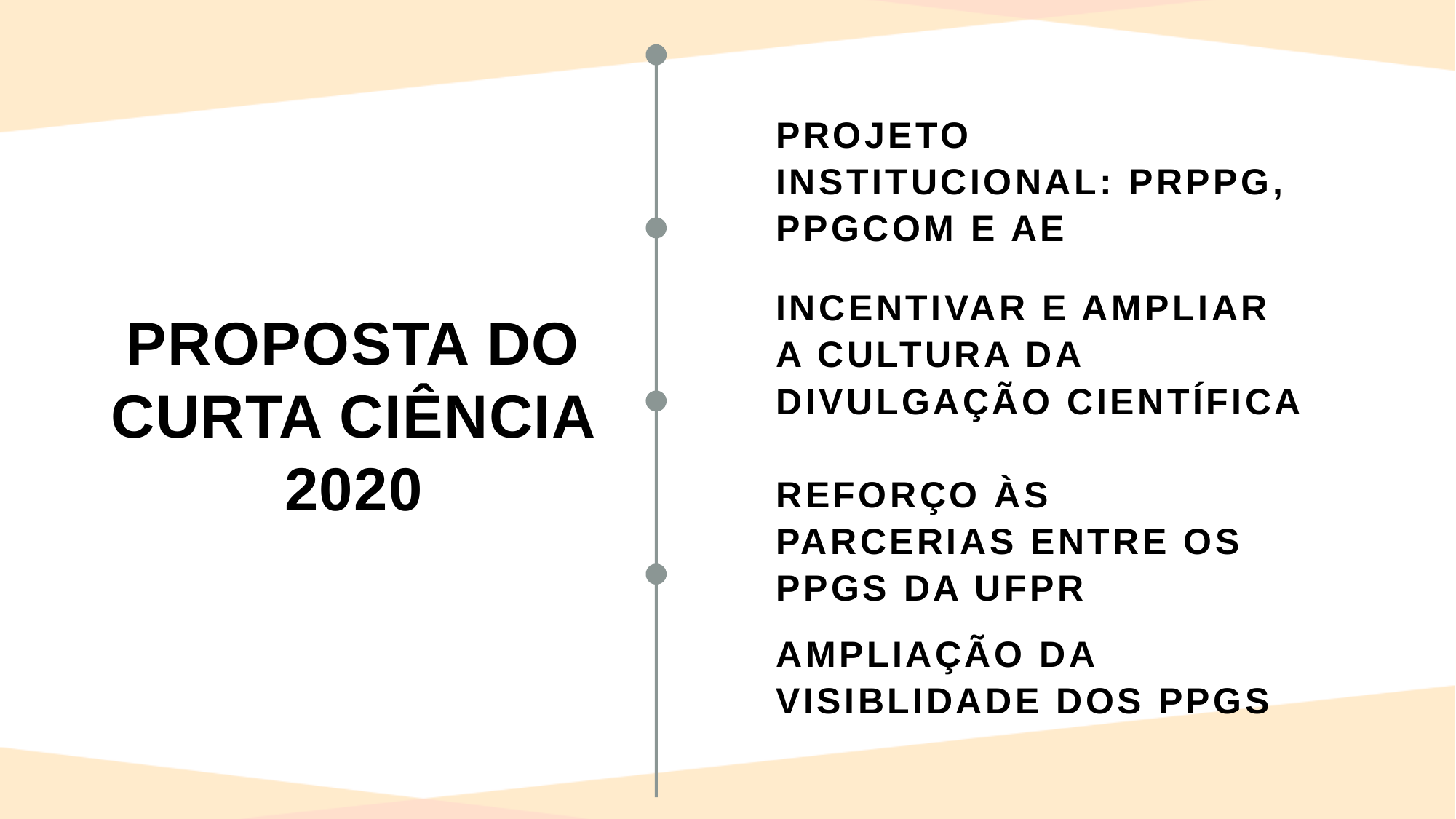

PROJETO INSTITUCIONAL: PRPPG, PPGCOM E AE

INCENTIVAR E AMPLIAR A CULTURA DA DIVULGAÇÃO CIENTÍFICA

PROPOSTA DO CURTA CIÊNCIA
2020
REFORÇO ÀS PARCERIAS ENTRE OS PPGS DA UFPR

AMPLIAÇÃO DA VISIBLIDADE DOS PPGS